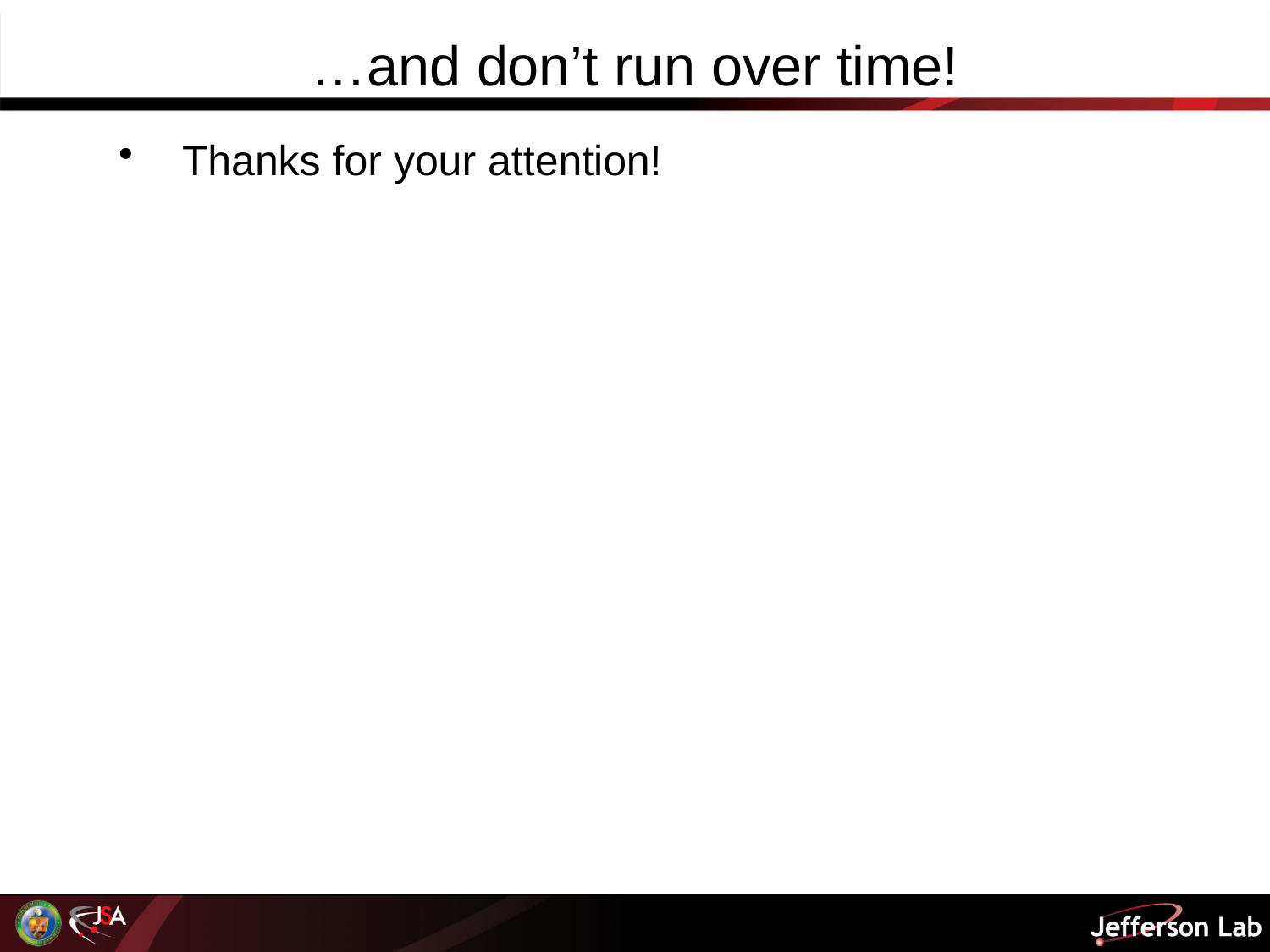

# …and don’t run over time!
Thanks for your attention!